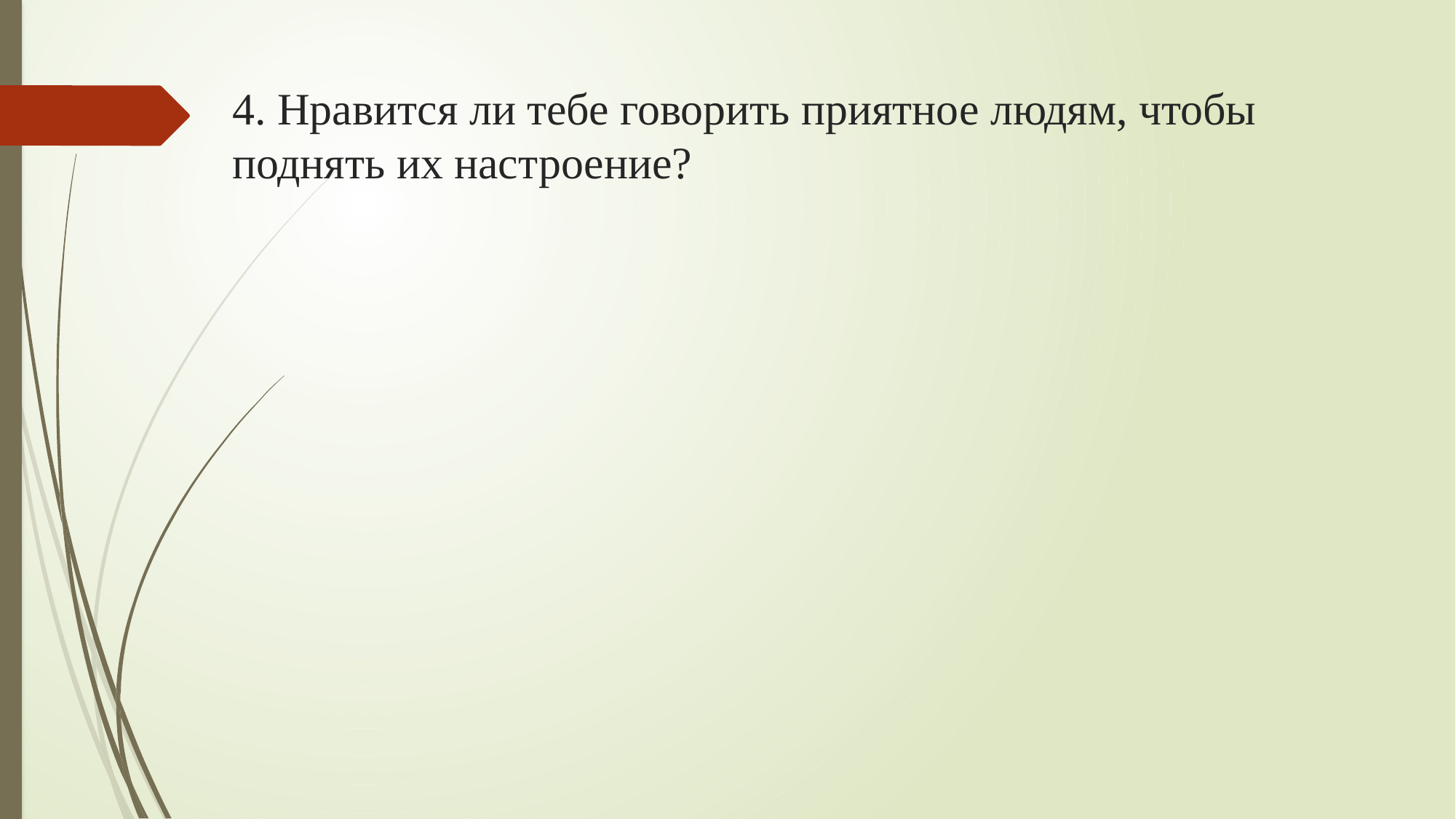

# 4. Нравится ли тебе говорить приятное людям, чтобы поднять их настроение?